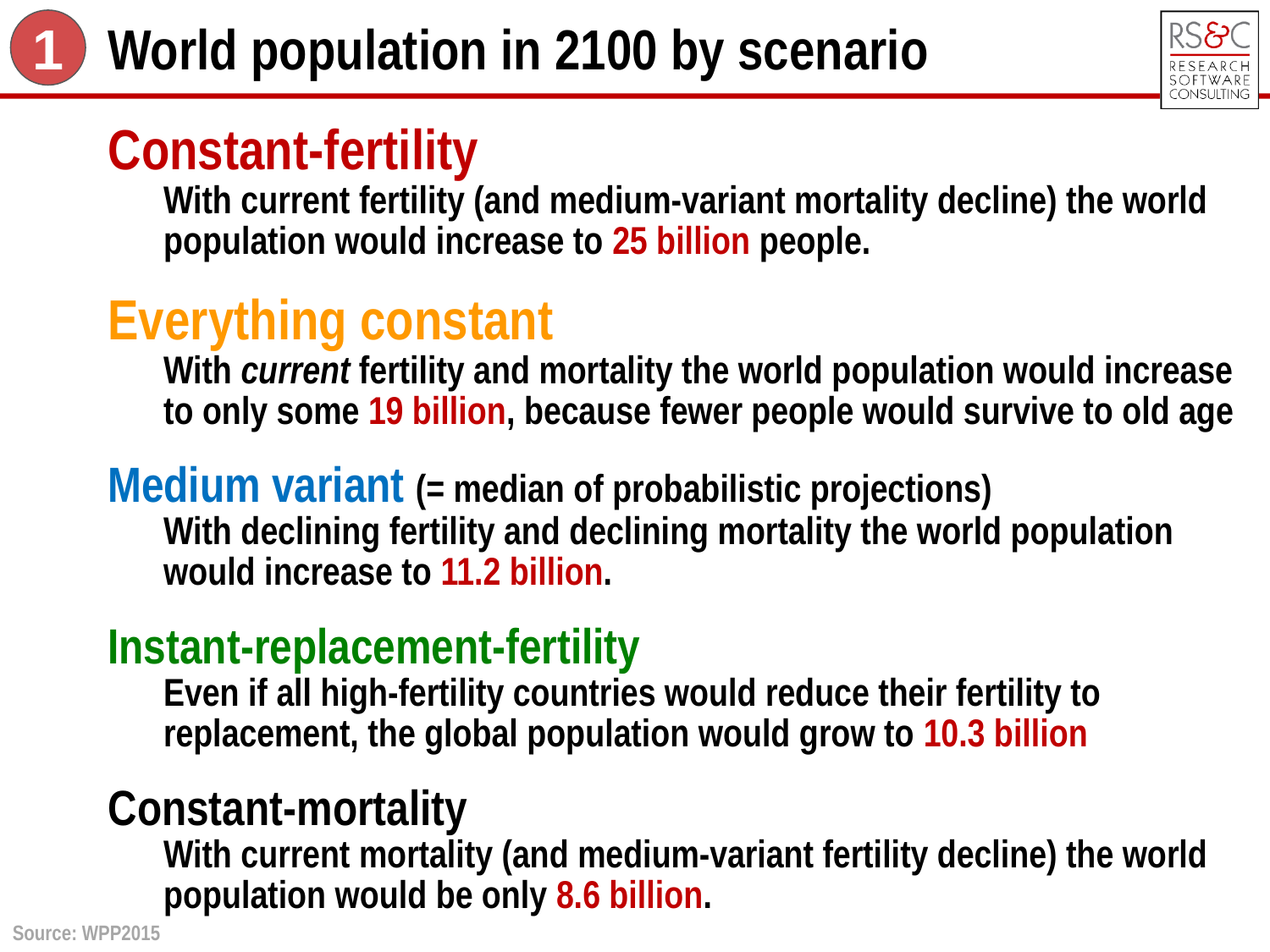

World population in 2100 by scenario
1
Constant-fertility
With current fertility (and medium-variant mortality decline) the world population would increase to 25 billion people.
Everything constant
With current fertility and mortality the world population would increase to only some 19 billion, because fewer people would survive to old age
Medium variant (= median of probabilistic projections)
With declining fertility and declining mortality the world population would increase to 11.2 billion.
Instant-replacement-fertility
Even if all high-fertility countries would reduce their fertility to replacement, the global population would grow to 10.3 billion
Constant-mortality
With current mortality (and medium-variant fertility decline) the world population would be only 8.6 billion.

Source: WPP2015